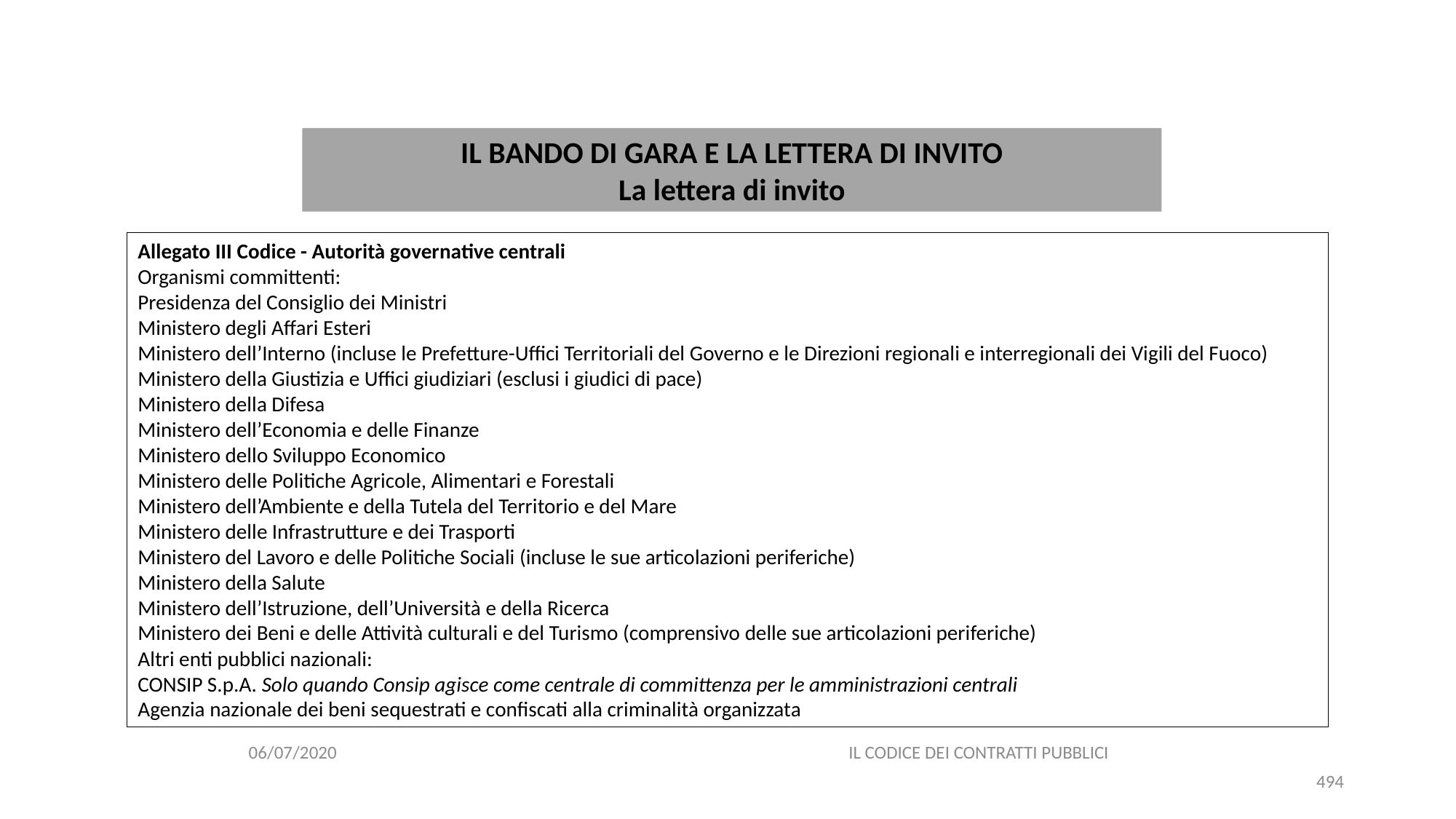

#
IL BANDO DI GARA E LA LETTERA DI INVITO
La lettera di invito
Allegato III Codice - Autorità governative centrali
Organismi committenti:
Presidenza del Consiglio dei Ministri
Ministero degli Affari Esteri
Ministero dell’Interno (incluse le Prefetture-Uffici Territoriali del Governo e le Direzioni regionali e interregionali dei Vigili del Fuoco)
Ministero della Giustizia e Uffici giudiziari (esclusi i giudici di pace)
Ministero della Difesa
Ministero dell’Economia e delle Finanze
Ministero dello Sviluppo Economico
Ministero delle Politiche Agricole, Alimentari e Forestali
Ministero dell’Ambiente e della Tutela del Territorio e del Mare
Ministero delle Infrastrutture e dei Trasporti
Ministero del Lavoro e delle Politiche Sociali (incluse le sue articolazioni periferiche)
Ministero della Salute
Ministero dell’Istruzione, dell’Università e della Ricerca
Ministero dei Beni e delle Attività culturali e del Turismo (comprensivo delle sue articolazioni periferiche)
Altri enti pubblici nazionali:
CONSIP S.p.A. Solo quando Consip agisce come centrale di committenza per le amministrazioni centrali
Agenzia nazionale dei beni sequestrati e confiscati alla criminalità organizzata

06/07/2020
IL CODICE DEI CONTRATTI PUBBLICI
494